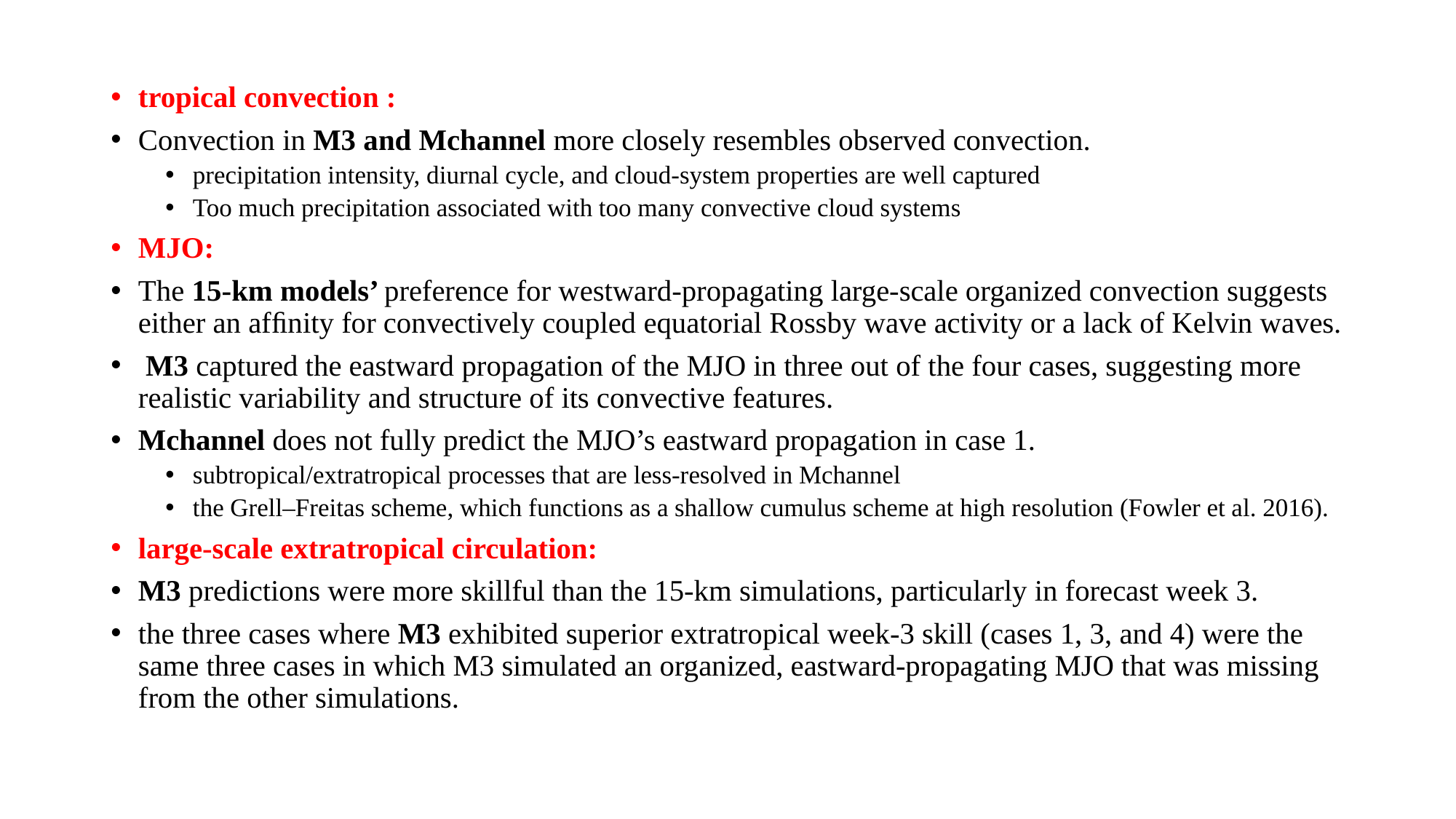

tropical convection :
Convection in M3 and Mchannel more closely resembles observed convection.
precipitation intensity, diurnal cycle, and cloud-system properties are well captured
Too much precipitation associated with too many convective cloud systems
MJO:
The 15-km models’ preference for westward-propagating large-scale organized convection suggests either an afﬁnity for convectively coupled equatorial Rossby wave activity or a lack of Kelvin waves.
 M3 captured the eastward propagation of the MJO in three out of the four cases, suggesting more realistic variability and structure of its convective features.
Mchannel does not fully predict the MJO’s eastward propagation in case 1.
subtropical/extratropical processes that are less-resolved in Mchannel
the Grell–Freitas scheme, which functions as a shallow cumulus scheme at high resolution (Fowler et al. 2016).
large-scale extratropical circulation:
M3 predictions were more skillful than the 15-km simulations, particularly in forecast week 3.
the three cases where M3 exhibited superior extratropical week-3 skill (cases 1, 3, and 4) were the same three cases in which M3 simulated an organized, eastward-propagating MJO that was missing from the other simulations.